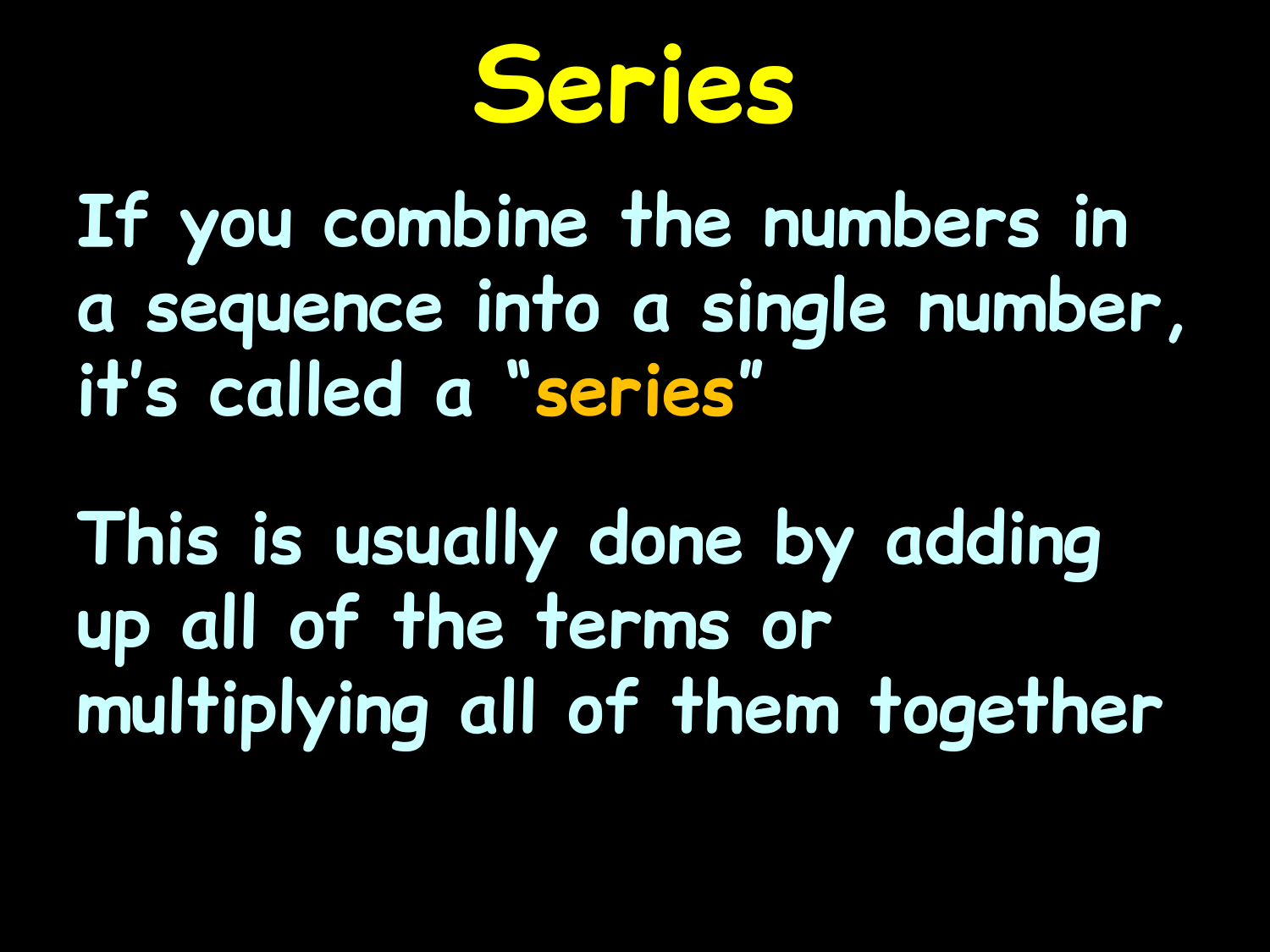

# Series
If you combine the numbers in a sequence into a single number, it’s called a “series”

This is usually done by adding up all of the terms or multiplying all of them together